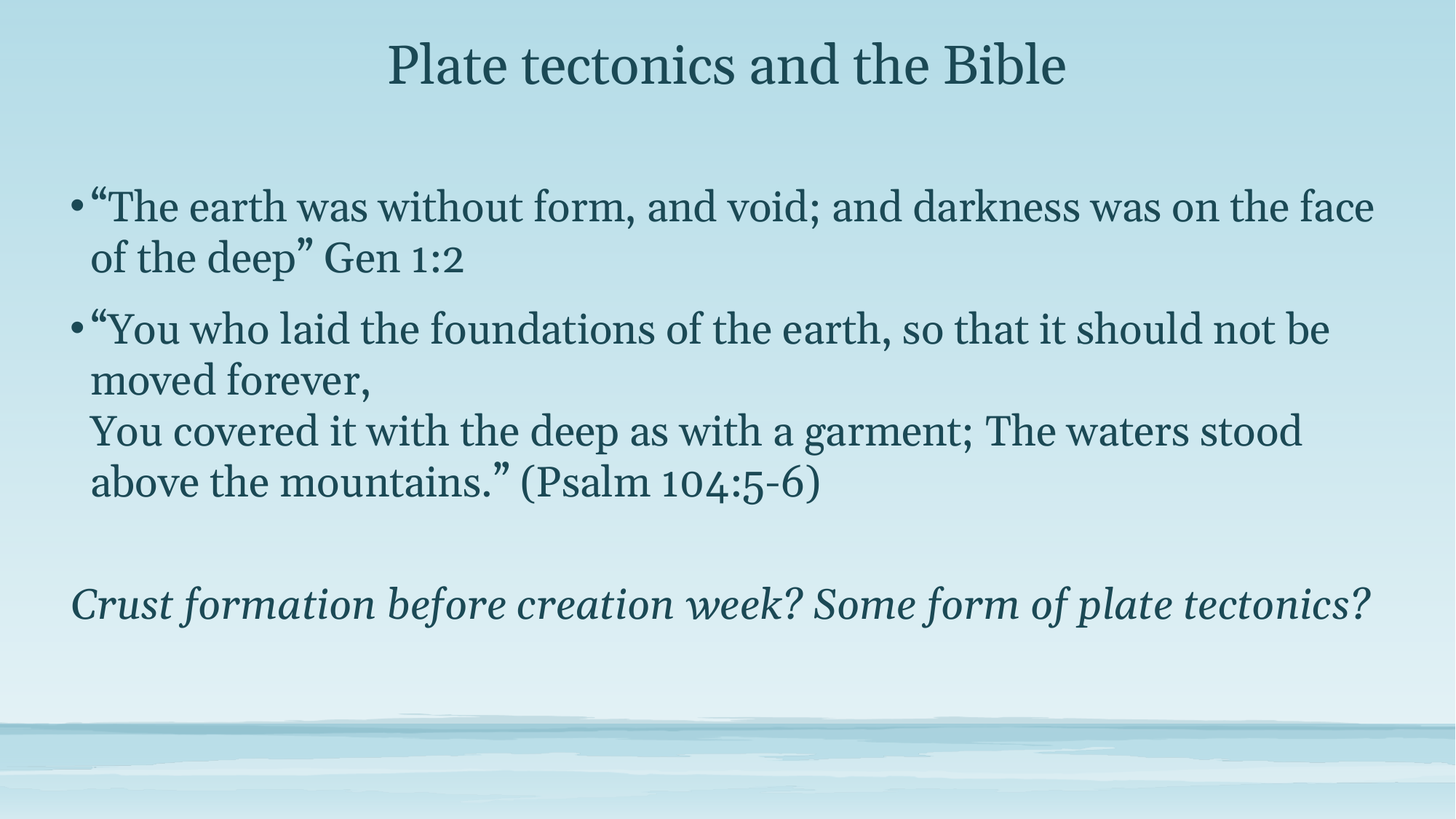

# Plate tectonics and the Bible
“The earth was without form, and void; and darkness was on the face of the deep” Gen 1:2
“You who laid the foundations of the earth, so that it should not be moved forever,
You covered it with the deep as with a garment; The waters stood above the mountains.” (Psalm 104:5-6)
Crust formation before creation week? Some form of plate tectonics?